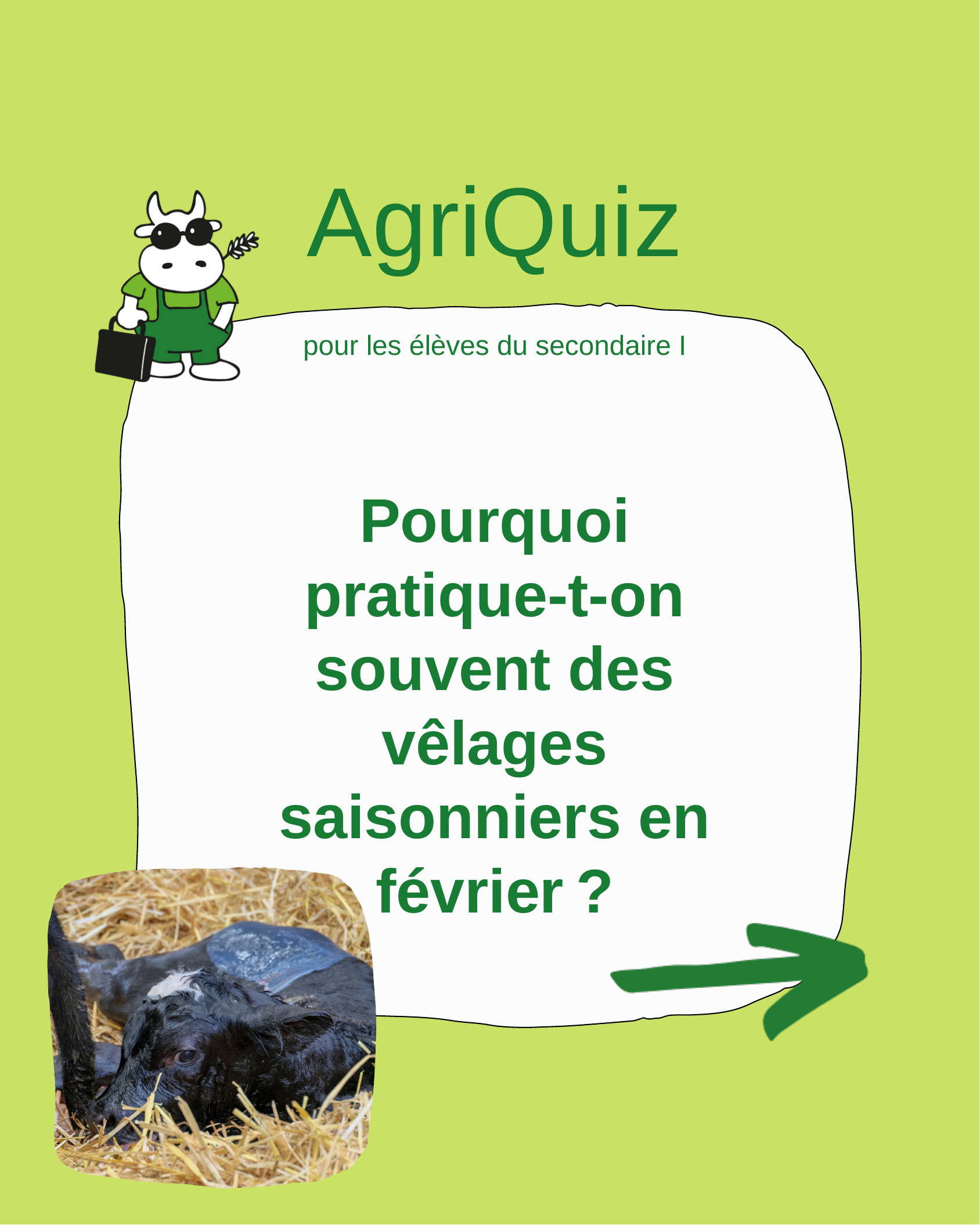

AgriQuiz

pour les élèves du secondaire I
Pourquoi pratique-t-on souvent des vêlages saisonniers en février ?